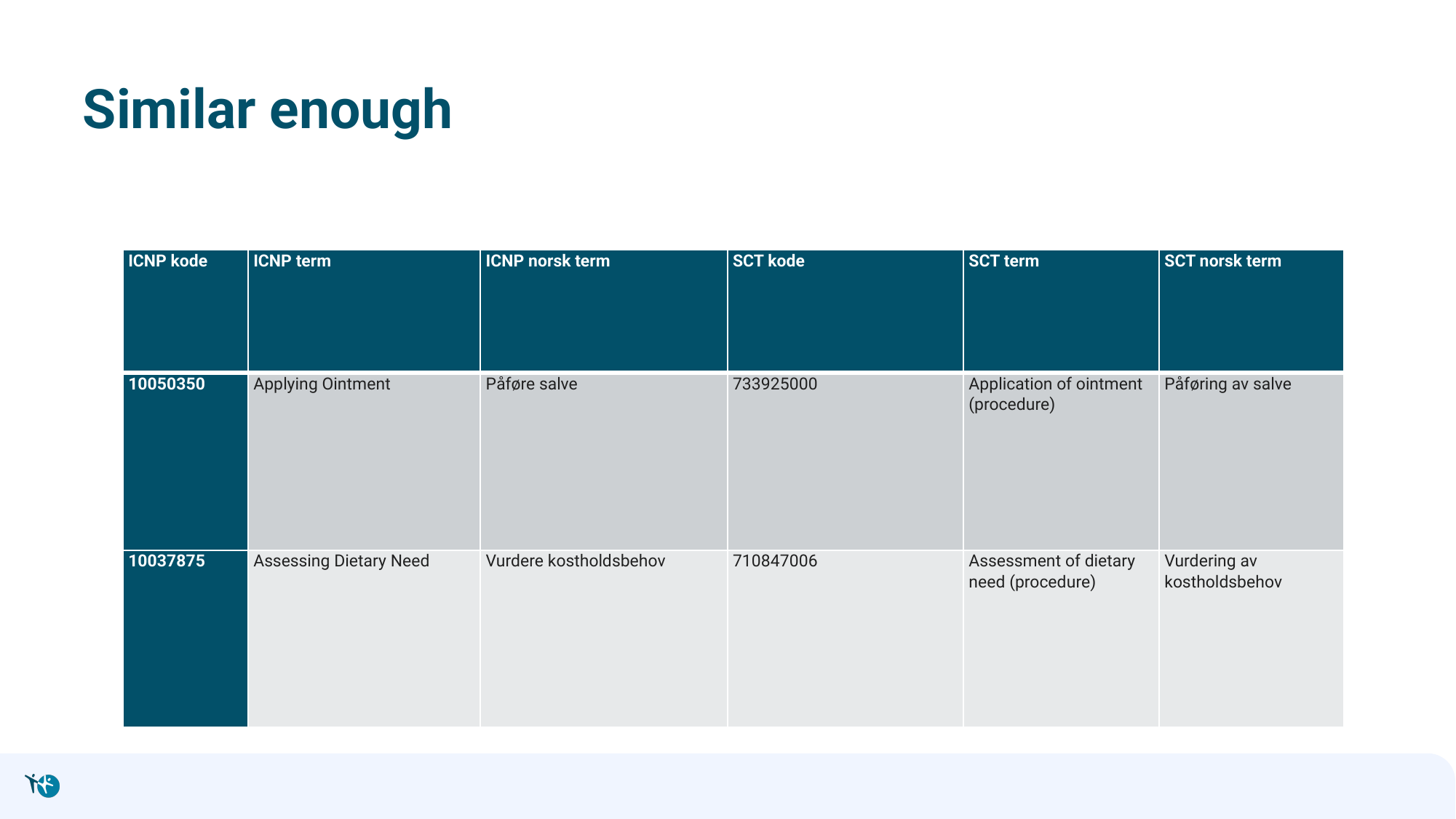

# Similar enough
| ICNP kode | ICNP term | ICNP norsk term | SCT kode | SCT term | SCT norsk term |
| --- | --- | --- | --- | --- | --- |
| 10050350 | Applying Ointment | Påføre salve | 733925000 | Application of ointment (procedure) | Påføring av salve |
| 10037875 | Assessing Dietary Need | Vurdere kostholdsbehov | 710847006 | Assessment of dietary need (procedure) | Vurdering av kostholdsbehov |